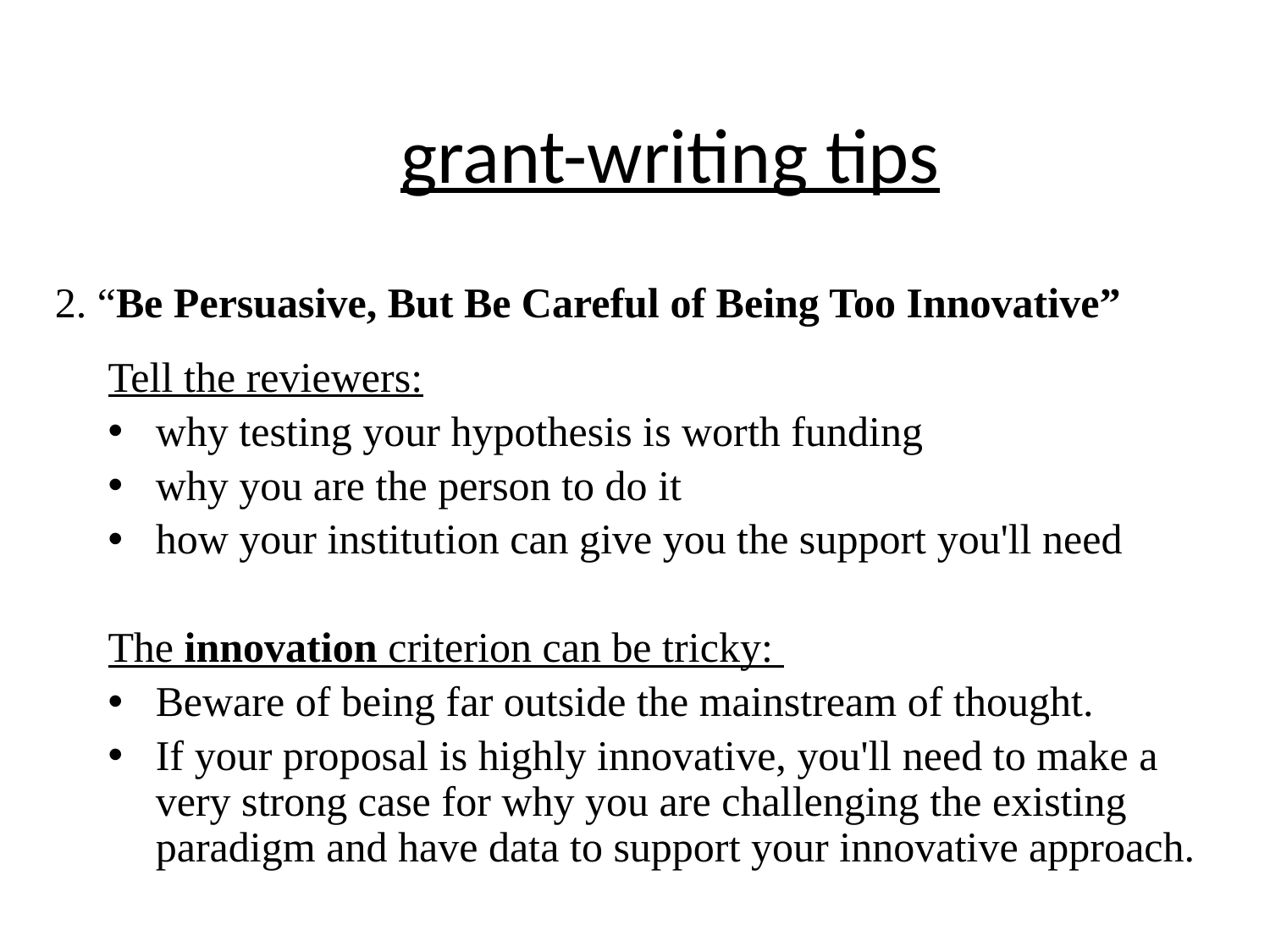

# grant-writing tips
2. “Be Persuasive, But Be Careful of Being Too Innovative”

Tell the reviewers:
why testing your hypothesis is worth funding
why you are the person to do it
how your institution can give you the support you'll need

The innovation criterion can be tricky:
Beware of being far outside the mainstream of thought.
If your proposal is highly innovative, you'll need to make a very strong case for why you are challenging the existing paradigm and have data to support your innovative approach.